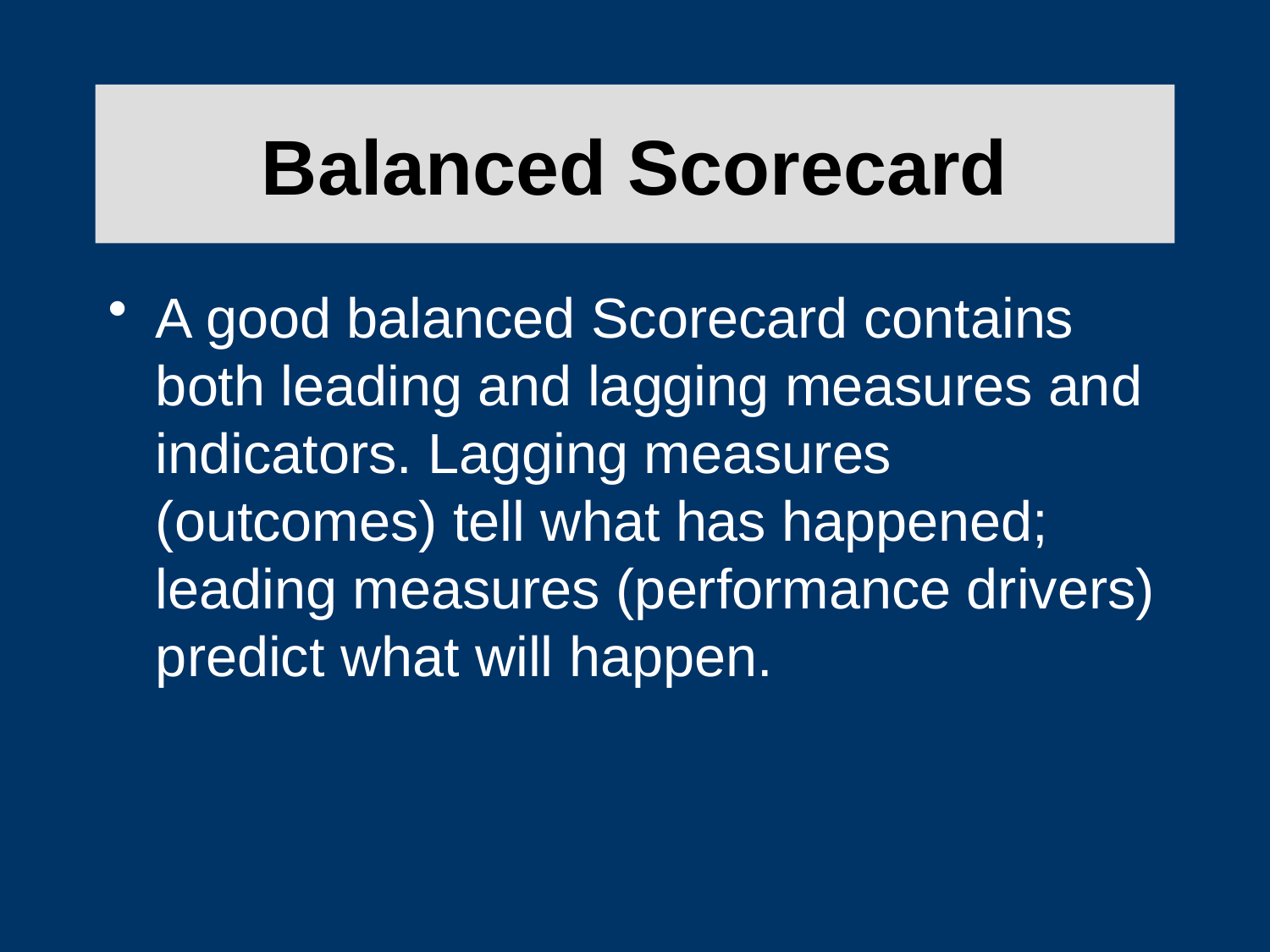

# Balanced Scorecard
A good balanced Scorecard contains both leading and lagging measures and indicators. Lagging measures (outcomes) tell what has happened; leading measures (performance drivers) predict what will happen.